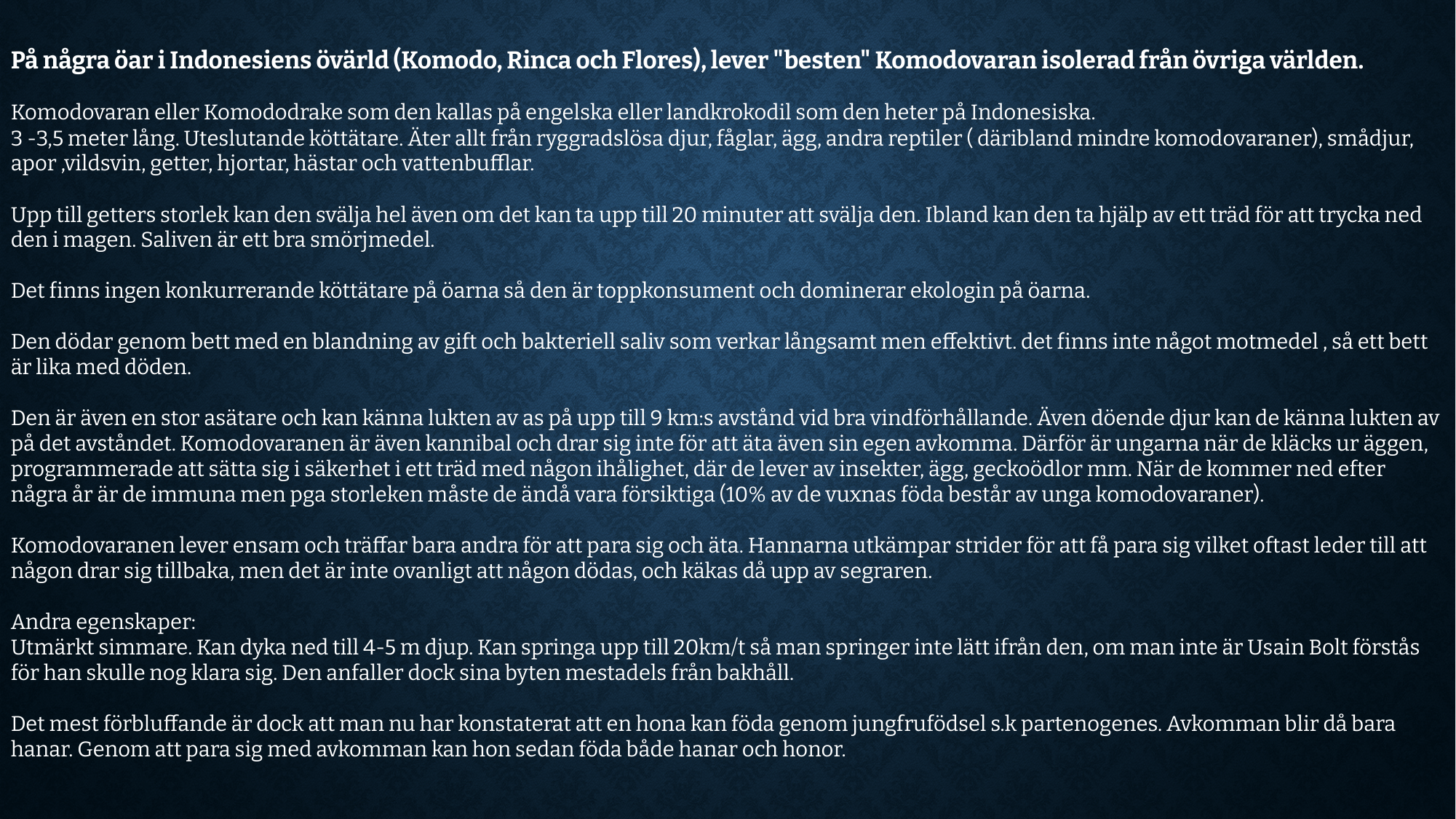

På några öar i Indonesiens övärld (Komodo, Rinca och Flores), lever "besten" Komodovaran isolerad från övriga världen.

Komodovaran eller Komododrake som den kallas på engelska eller landkrokodil som den heter på Indonesiska.
3 -3,5 meter lång. Uteslutande köttätare. Äter allt från ryggradslösa djur, fåglar, ägg, andra reptiler ( däribland mindre komodovaraner), smådjur, apor ,vildsvin, getter, hjortar, hästar och vattenbufflar.

Upp till getters storlek kan den svälja hel även om det kan ta upp till 20 minuter att svälja den. Ibland kan den ta hjälp av ett träd för att trycka ned den i magen. Saliven är ett bra smörjmedel.

Det finns ingen konkurrerande köttätare på öarna så den är toppkonsument och dominerar ekologin på öarna.

Den dödar genom bett med en blandning av gift och bakteriell saliv som verkar långsamt men effektivt. det finns inte något motmedel , så ett bett  är lika med döden.

Den är även en stor asätare och kan känna lukten av as på upp till 9 km:s avstånd vid bra vindförhållande. Även döende djur kan de känna lukten av på det avståndet. Komodovaranen är även kannibal och drar sig inte för att äta även sin egen avkomma. Därför är ungarna när de kläcks ur äggen, programmerade att sätta sig i säkerhet i ett träd med någon ihålighet, där de lever av insekter, ägg, geckoödlor mm. När de kommer ned efter några år är de immuna men pga storleken måste de ändå vara försiktiga (10% av de vuxnas föda består av unga komodovaraner).

Komodovaranen lever ensam och träffar bara andra för att para sig och äta. Hannarna utkämpar strider för att få para sig vilket oftast leder till att någon drar sig tillbaka, men det är inte ovanligt att någon dödas, och käkas då upp av segraren.

Andra egenskaper:
Utmärkt simmare. Kan dyka ned till 4-5 m djup. Kan springa upp till 20km/t så man springer inte lätt ifrån den, om man inte är Usain Bolt förstås för han skulle nog klara sig. Den anfaller dock sina byten mestadels från bakhåll.

Det mest förbluffande är dock att man nu har konstaterat att en hona kan föda genom jungfrufödsel s.k partenogenes. Avkomman blir då bara hanar. Genom att para sig med avkomman kan hon sedan föda både hanar och honor.